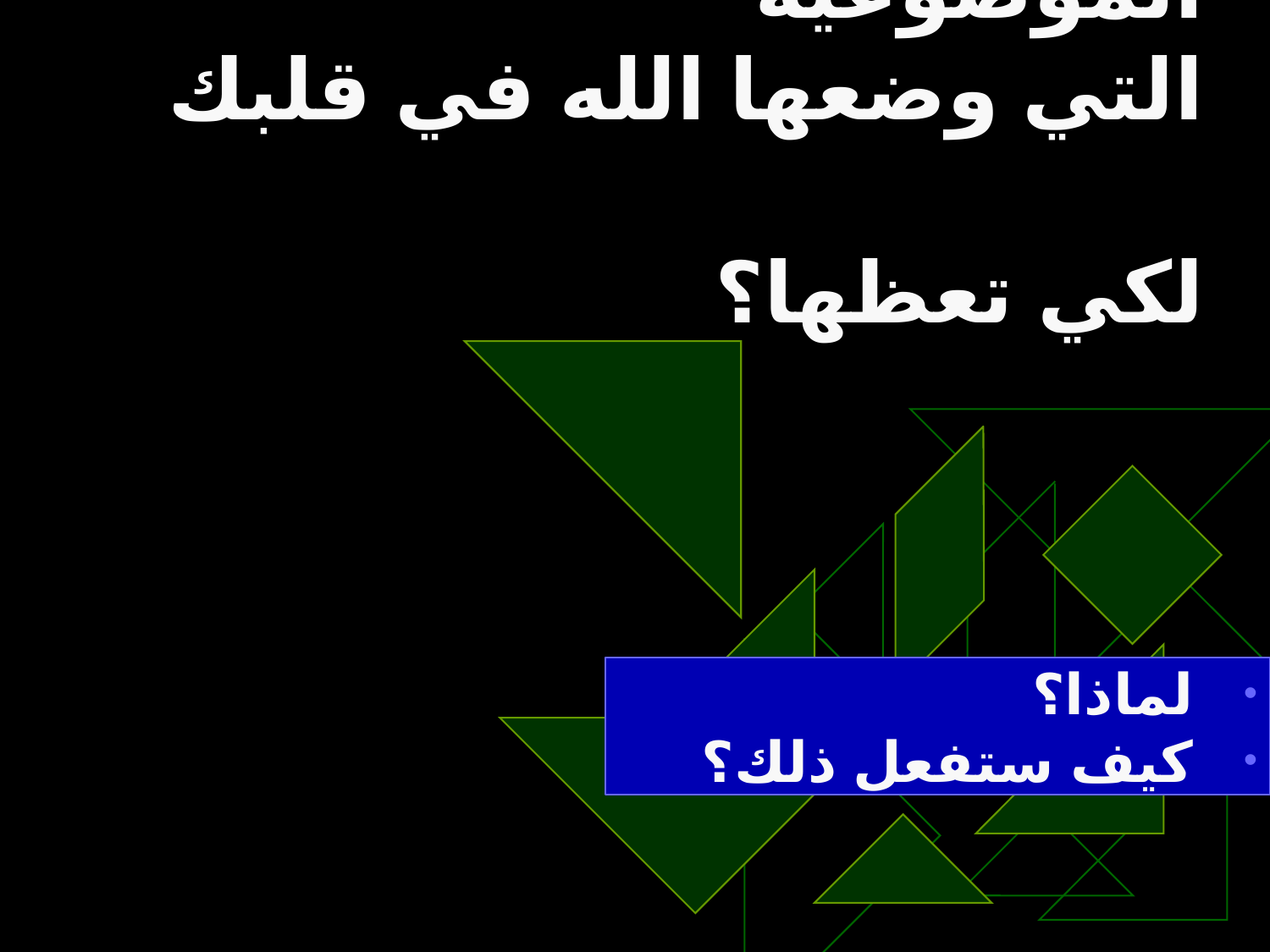

# ما هي الرسالة الموضوعية التي وضعها الله في قلبك لكي تعظها؟
لماذا؟
كيف ستفعل ذلك؟